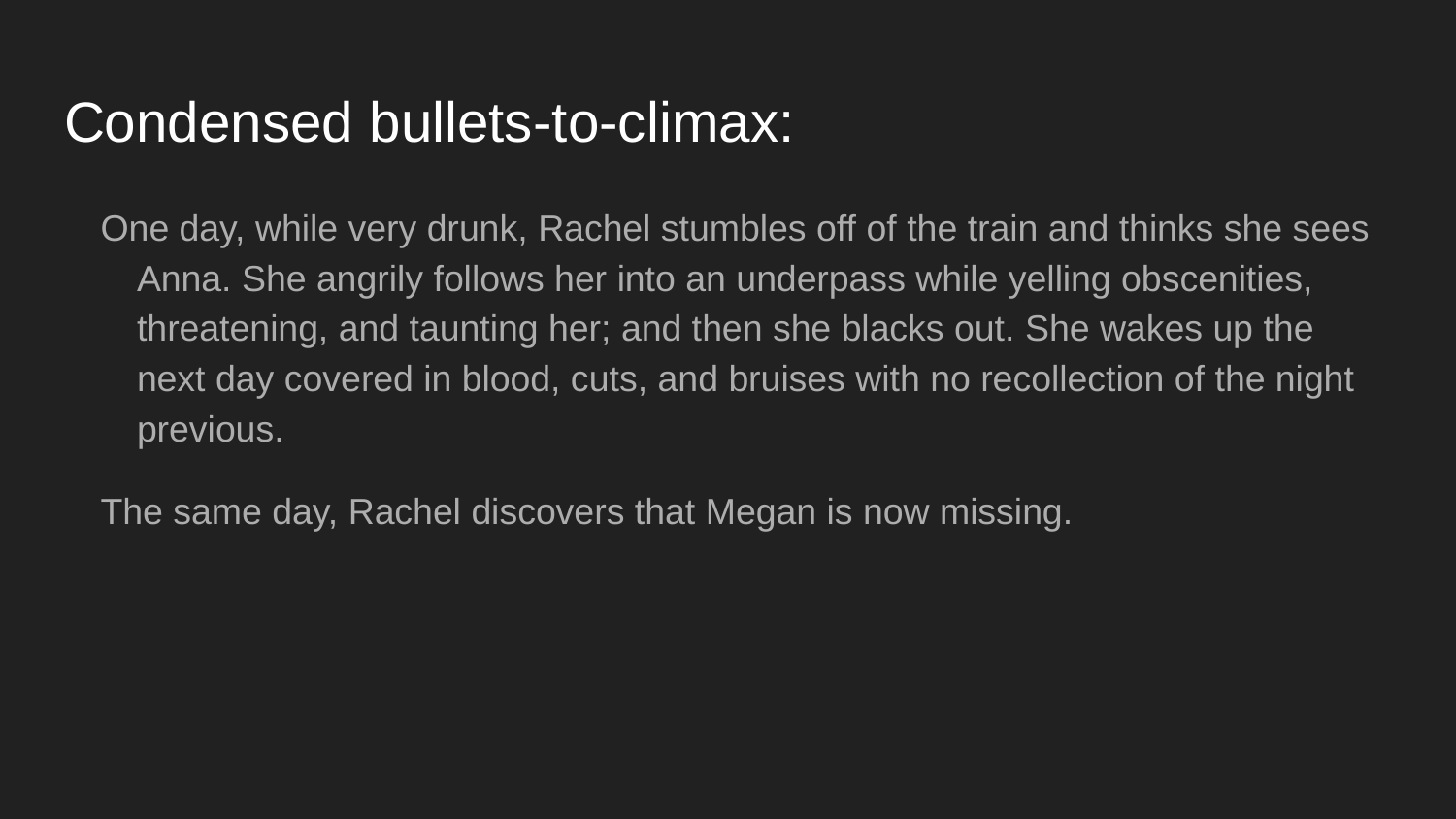

# Condensed bullets-to-climax:

One day, while very drunk, Rachel stumbles off of the train and thinks she sees Anna. She angrily follows her into an underpass while yelling obscenities, threatening, and taunting her; and then she blacks out. She wakes up the next day covered in blood, cuts, and bruises with no recollection of the night previous.
The same day, Rachel discovers that Megan is now missing.